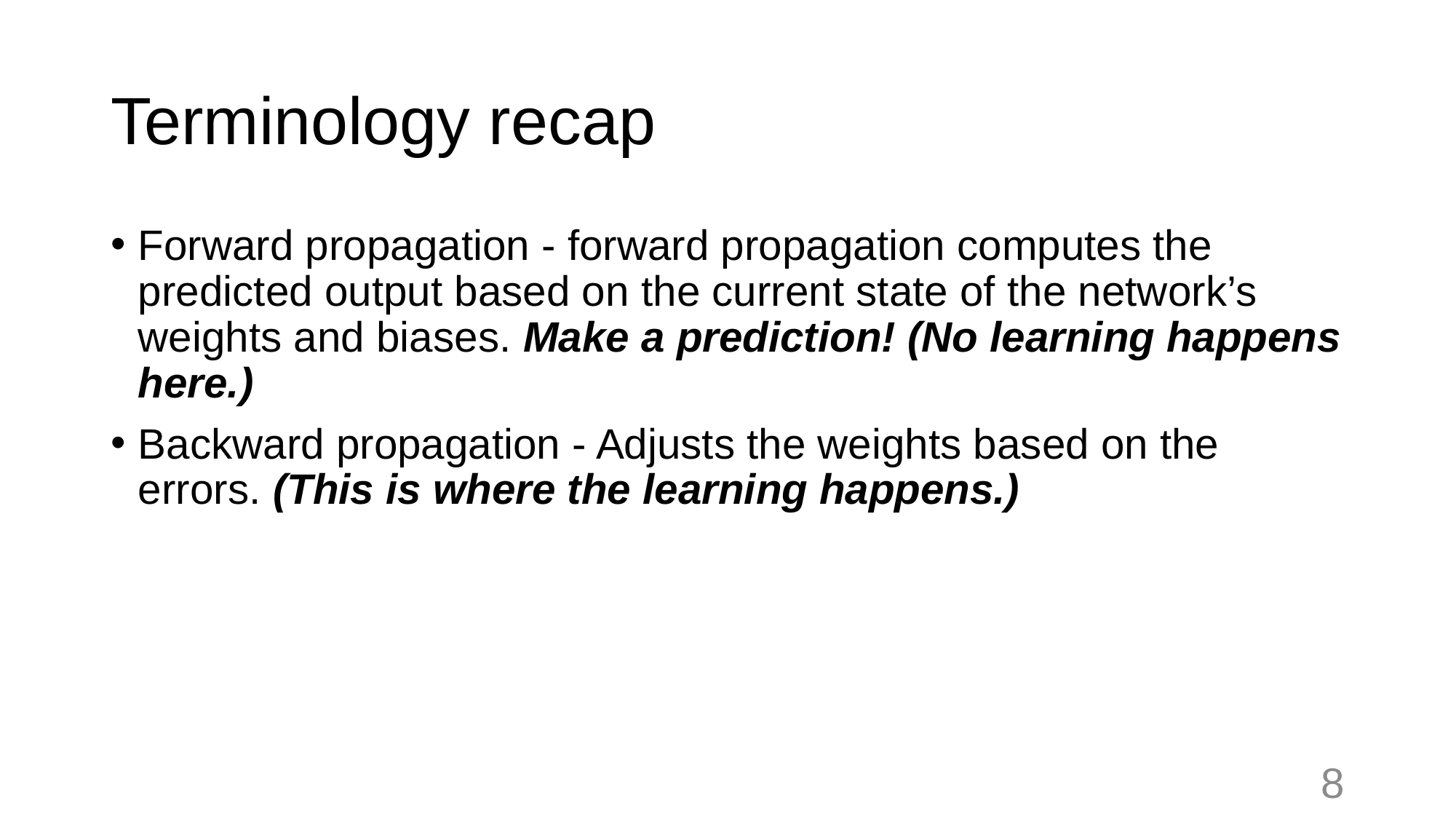

# Terminology recap
Forward propagation - forward propagation computes the predicted output based on the current state of the network’s weights and biases. Make a prediction! (No learning happens here.)
Backward propagation - Adjusts the weights based on the errors. (This is where the learning happens.)

8